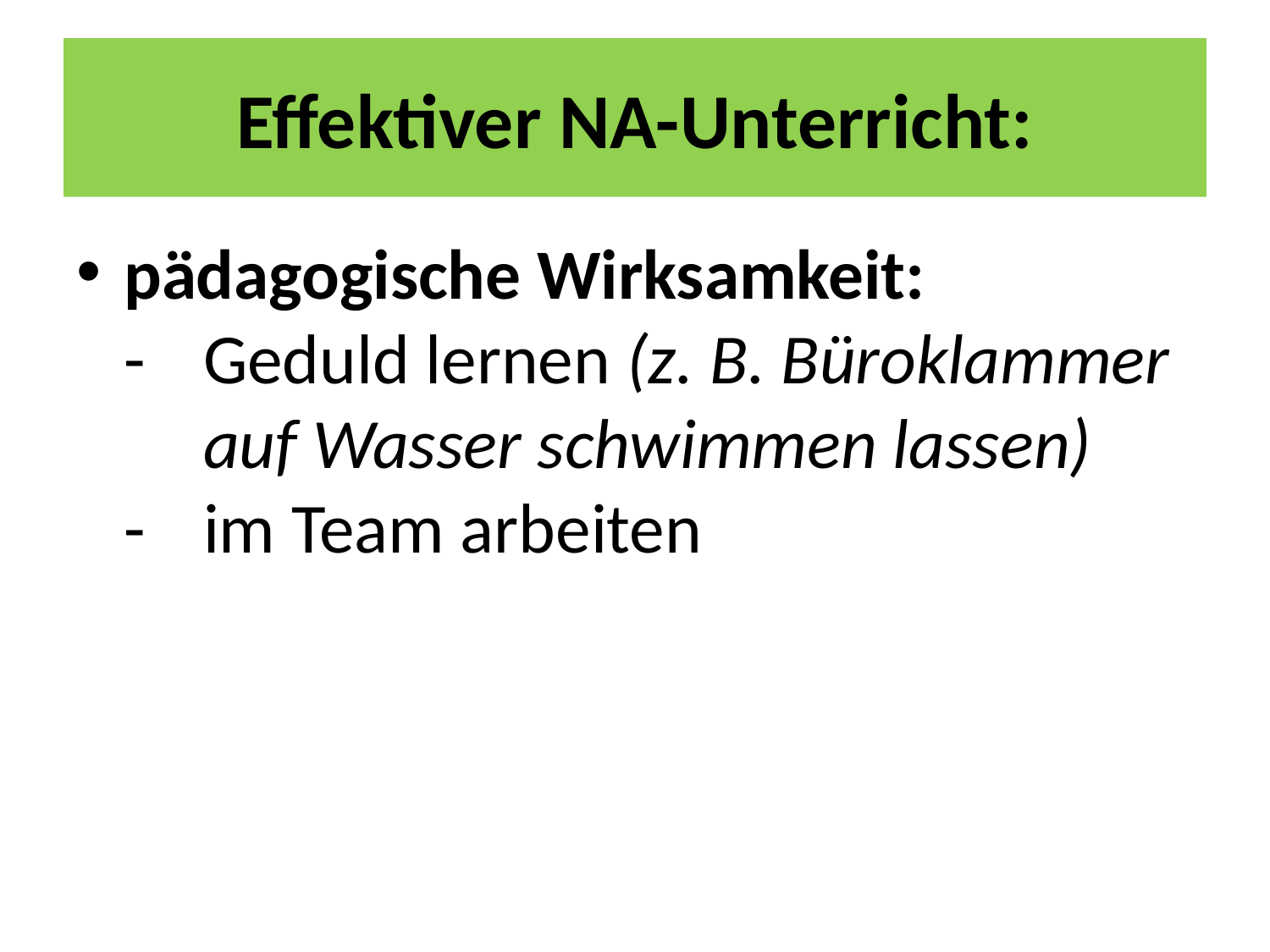

# Effektiver NA-Unterricht:
pädagogische Wirksamkeit:
   -	Geduld lernen (z. B. Büroklammer 	auf Wasser schwimmen lassen)
   -	im Team arbeiten